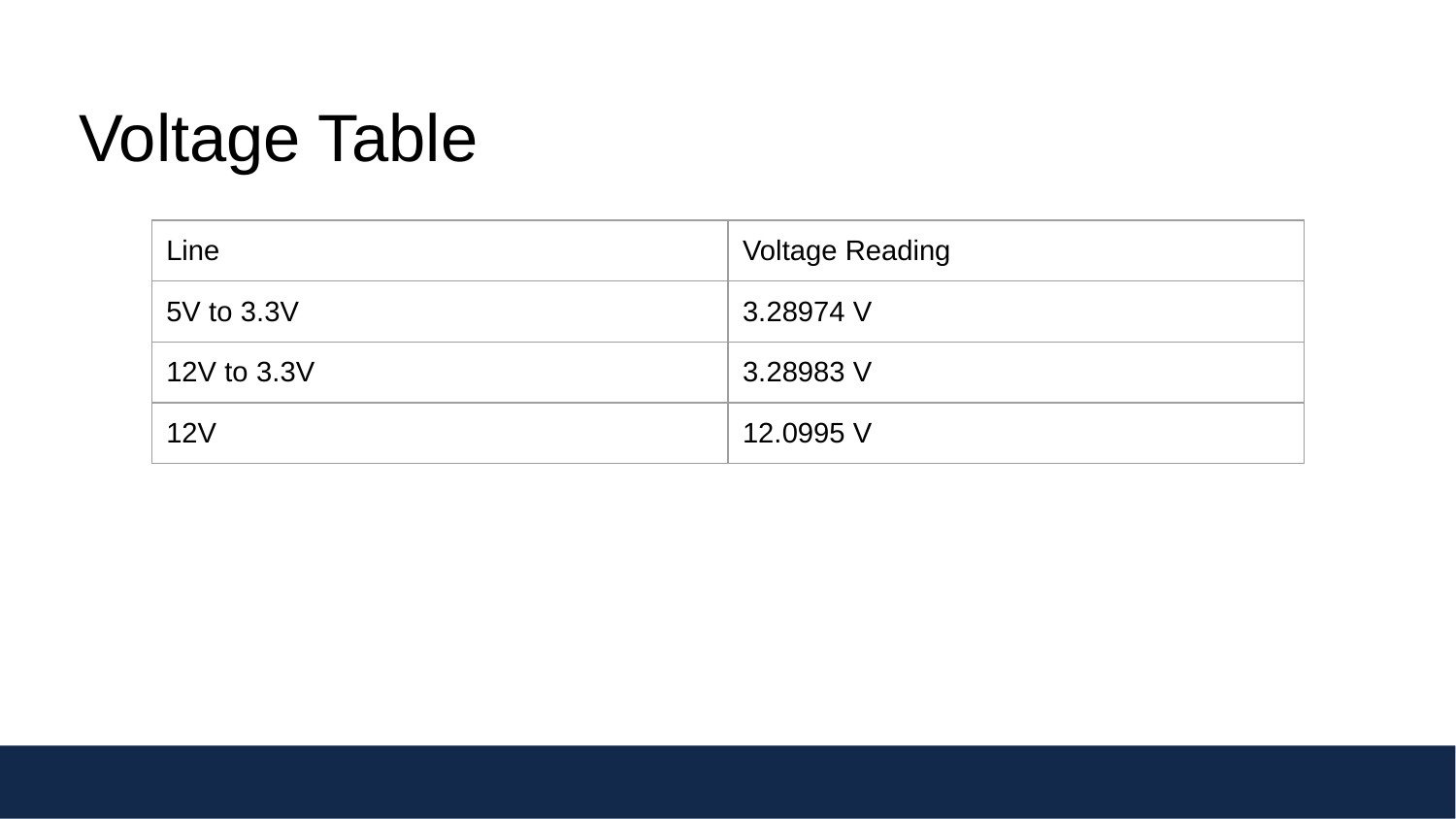

Voltage Table
| Line | Voltage Reading |
| --- | --- |
| 5V to 3.3V | 3.28974 V |
| 12V to 3.3V | 3.28983 V |
| 12V | 12.0995 V |